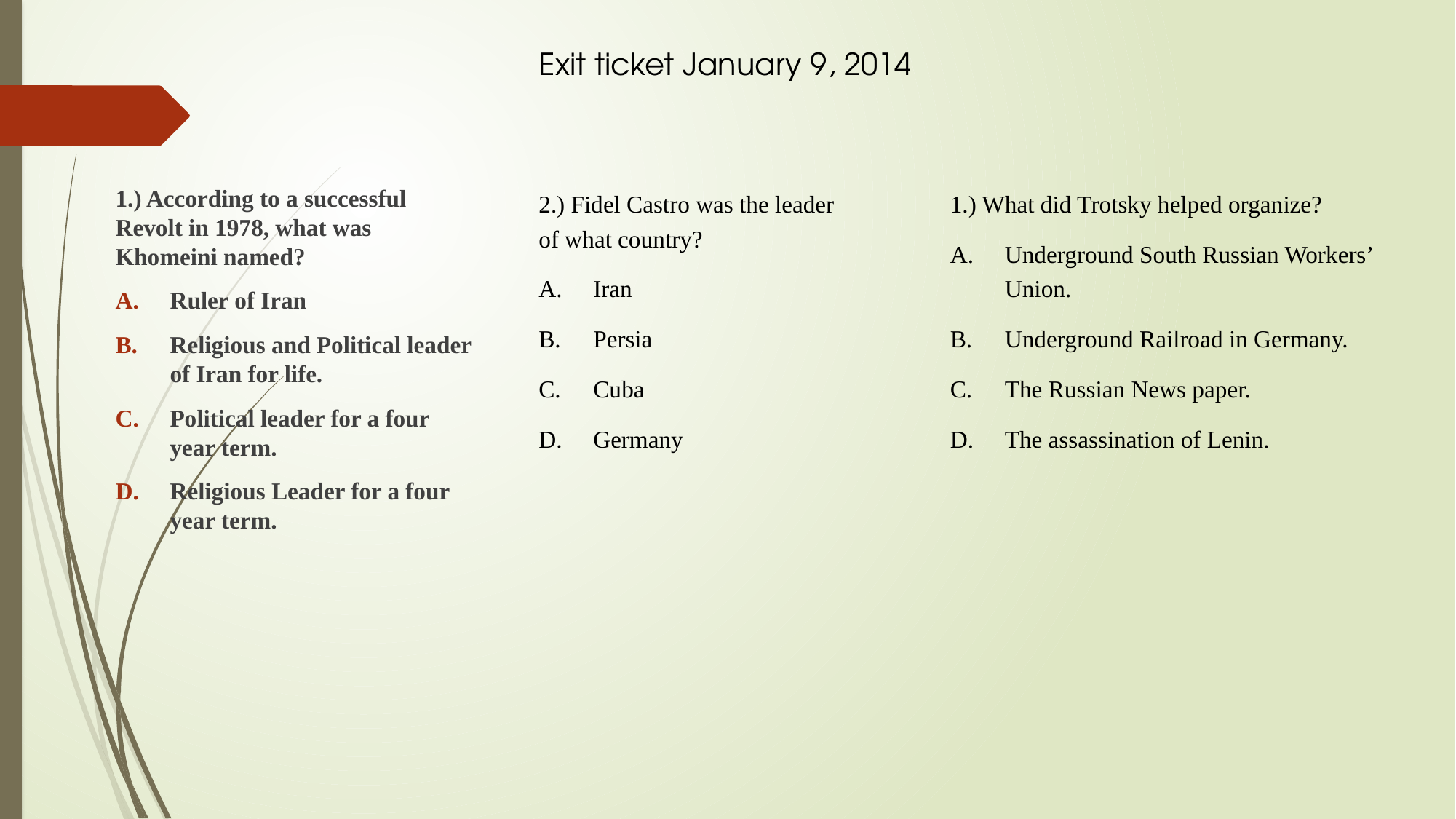

Exit ticket January 9, 2014
1.) According to a successful Revolt in 1978, what was Khomeini named?
Ruler of Iran
Religious and Political leader of Iran for life.
Political leader for a four year term.
Religious Leader for a four year term.

2.) Fidel Castro was the leader of what country?
Iran
Persia
Cuba
Germany

1.) What did Trotsky helped organize?
Underground South Russian Workers’ Union.
Underground Railroad in Germany.
The Russian News paper.
The assassination of Lenin.